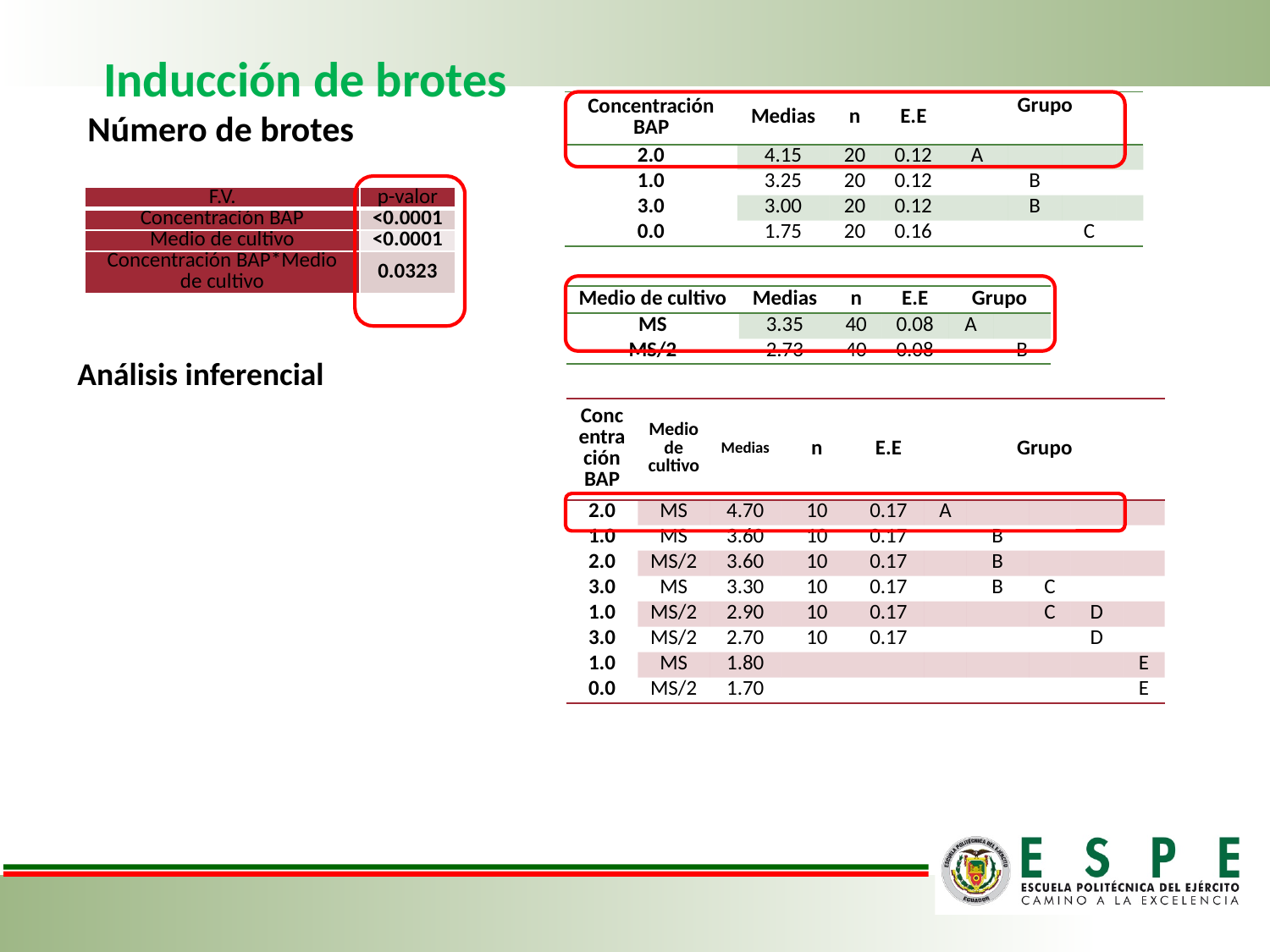

Inducción de brotes
Número de brotes
| Concentración BAP | Medias | n | E.E | Grupo |  |  |  |
| --- | --- | --- | --- | --- | --- | --- | --- |
| 2.0 | 4.15 | 20 | 0.12 | A |  |  |  |
| 1.0 | 3.25 | 20 | 0.12 |  | B |  |  |
| 3.0 | 3.00 | 20 | 0.12 |  | B |  |  |
| 0.0 | 1.75 | 20 | 0.16 |  |  | C |  |

| F.V. | p-valor |
| --- | --- |
| Concentración BAP | <0.0001 |
| Medio de cultivo | <0.0001 |
| Concentración BAP\*Medio de cultivo | 0.0323 |

| Medio de cultivo | Medias | n | E.E | Grupo |  |
| --- | --- | --- | --- | --- | --- |
| MS | 3.35 | 40 | 0.08 | A |  |
| MS/2 | 2.73 | 40 | 0.08 |  | B |
Análisis inferencial
| Concentración BAP | Medio de cultivo | Medias | n | E.E | Grupo |  |  |  |  |
| --- | --- | --- | --- | --- | --- | --- | --- | --- | --- |
| 2.0 | MS | 4.70 | 10 | 0.17 | A |  |  |  |  |
| 1.0 | MS | 3.60 | 10 | 0.17 |  | B |  |  |  |
| 2.0 | MS/2 | 3.60 | 10 | 0.17 |  | B |  |  |  |
| 3.0 | MS | 3.30 | 10 | 0.17 |  | B | C |  |  |
| 1.0 | MS/2 | 2.90 | 10 | 0.17 |  |  | C | D |  |
| 3.0 | MS/2 | 2.70 | 10 | 0.17 |  |  |  | D |  |
| 1.0 | MS | 1.80 |  |  |  |  |  |  | E |
| 0.0 | MS/2 | 1.70 |  |  |  |  |  |  | E |